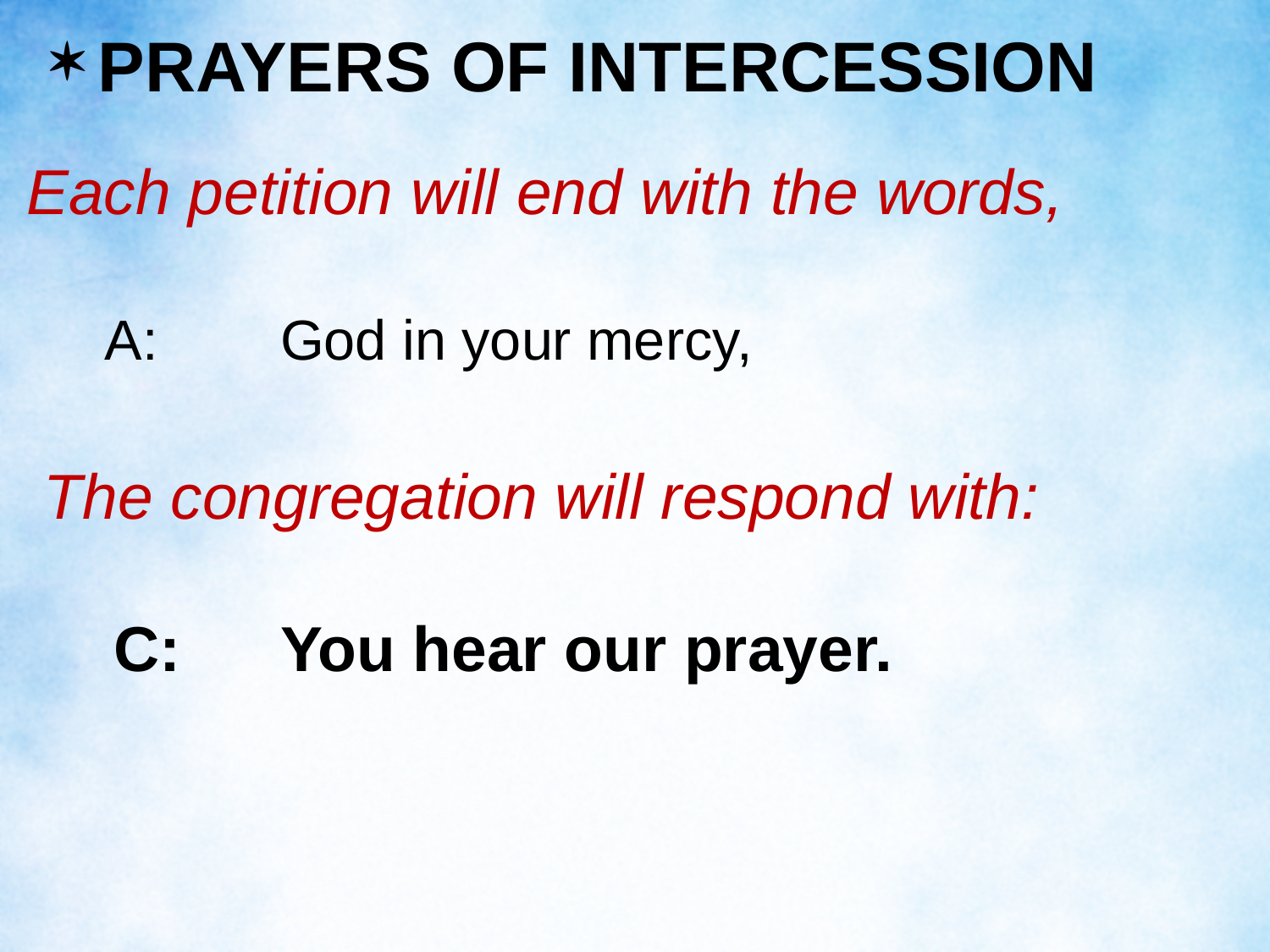

PRAYERS OF INTERCESSION
Each petition will end with the words,

     A:	God in your mercy,

 The congregation will respond with:

     C:	You hear our prayer.